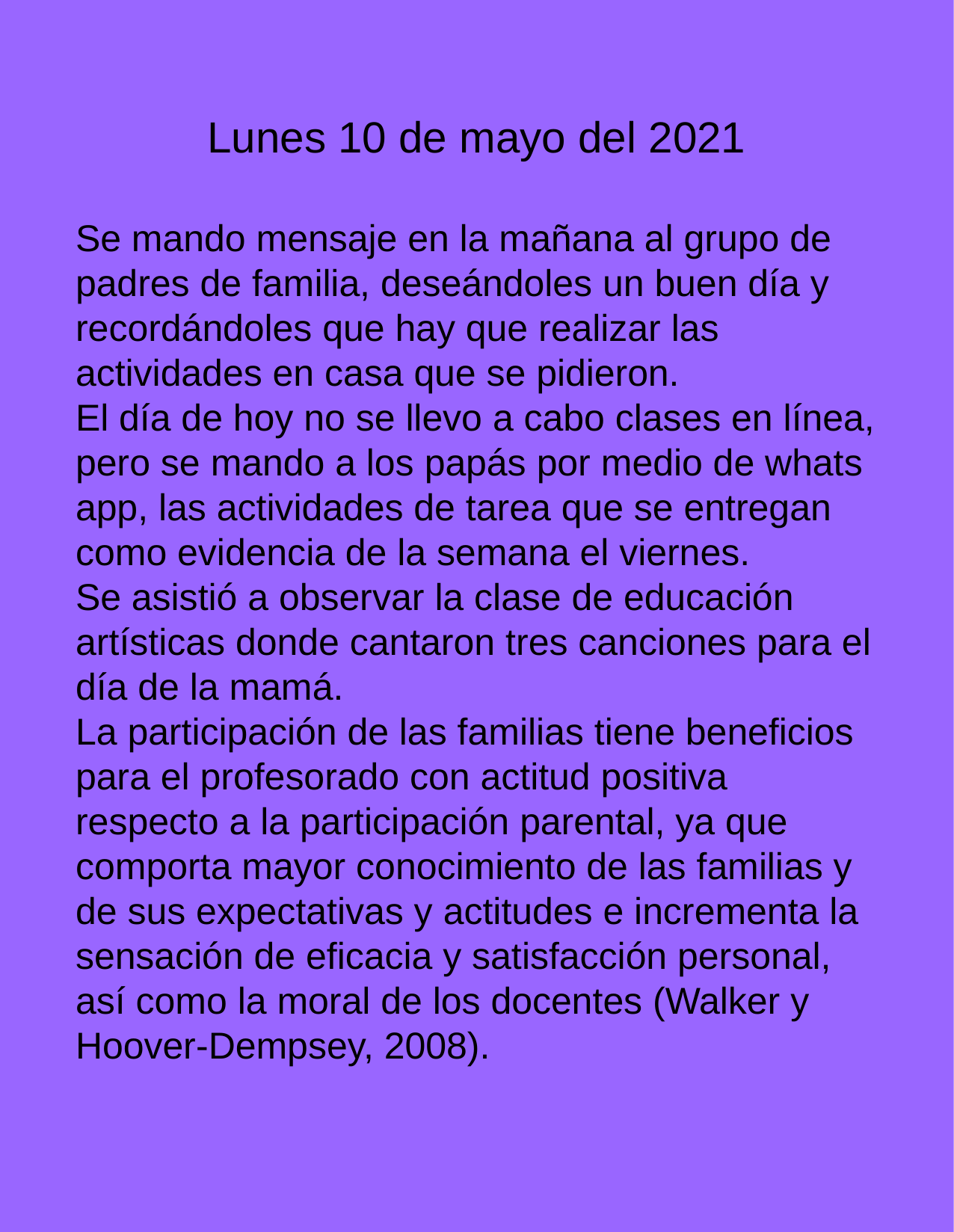

Lunes 10 de mayo del 2021

Se mando mensaje en la mañana al grupo de padres de familia, deseándoles un buen día y recordándoles que hay que realizar las actividades en casa que se pidieron.
El día de hoy no se llevo a cabo clases en línea, pero se mando a los papás por medio de whats app, las actividades de tarea que se entregan como evidencia de la semana el viernes.
Se asistió a observar la clase de educación artísticas donde cantaron tres canciones para el día de la mamá.
La participación de las familias tiene beneficios para el profesorado con actitud positiva respecto a la participación parental, ya que comporta mayor conocimiento de las familias y de sus expectativas y actitudes e incrementa la sensación de eficacia y satisfacción personal, así como la moral de los docentes (Walker y Hoover-Dempsey, 2008).